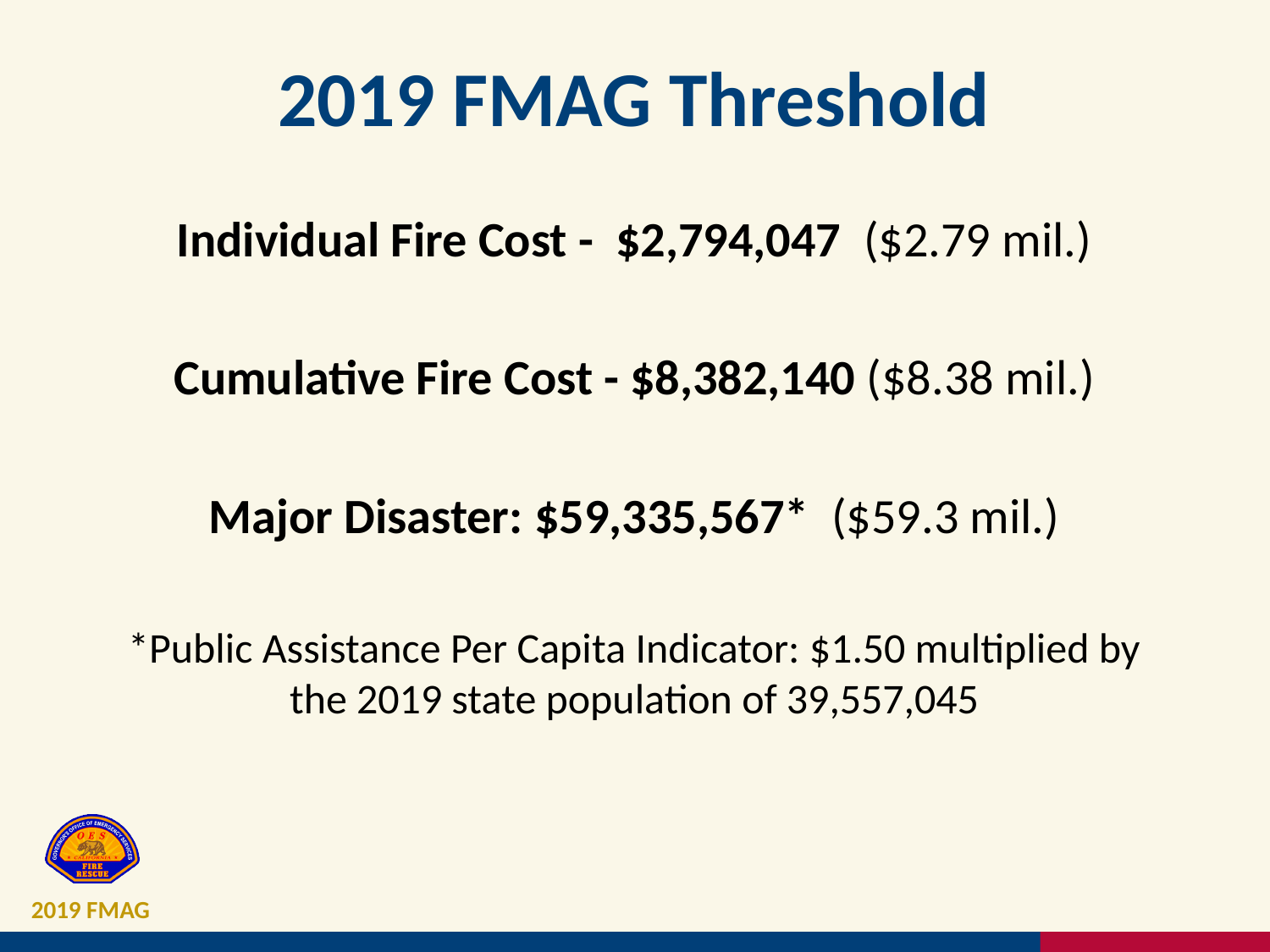

# 2019 FMAG Threshold
Individual Fire Cost -  $2,794,047  ($2.79 mil.)

Cumulative Fire Cost - $8,382,140 ($8.38 mil.)

Major Disaster: $59,335,567*  ($59.3 mil.)

*Public Assistance Per Capita Indicator: $1.50 multiplied by the 2019 state population of 39,557,045